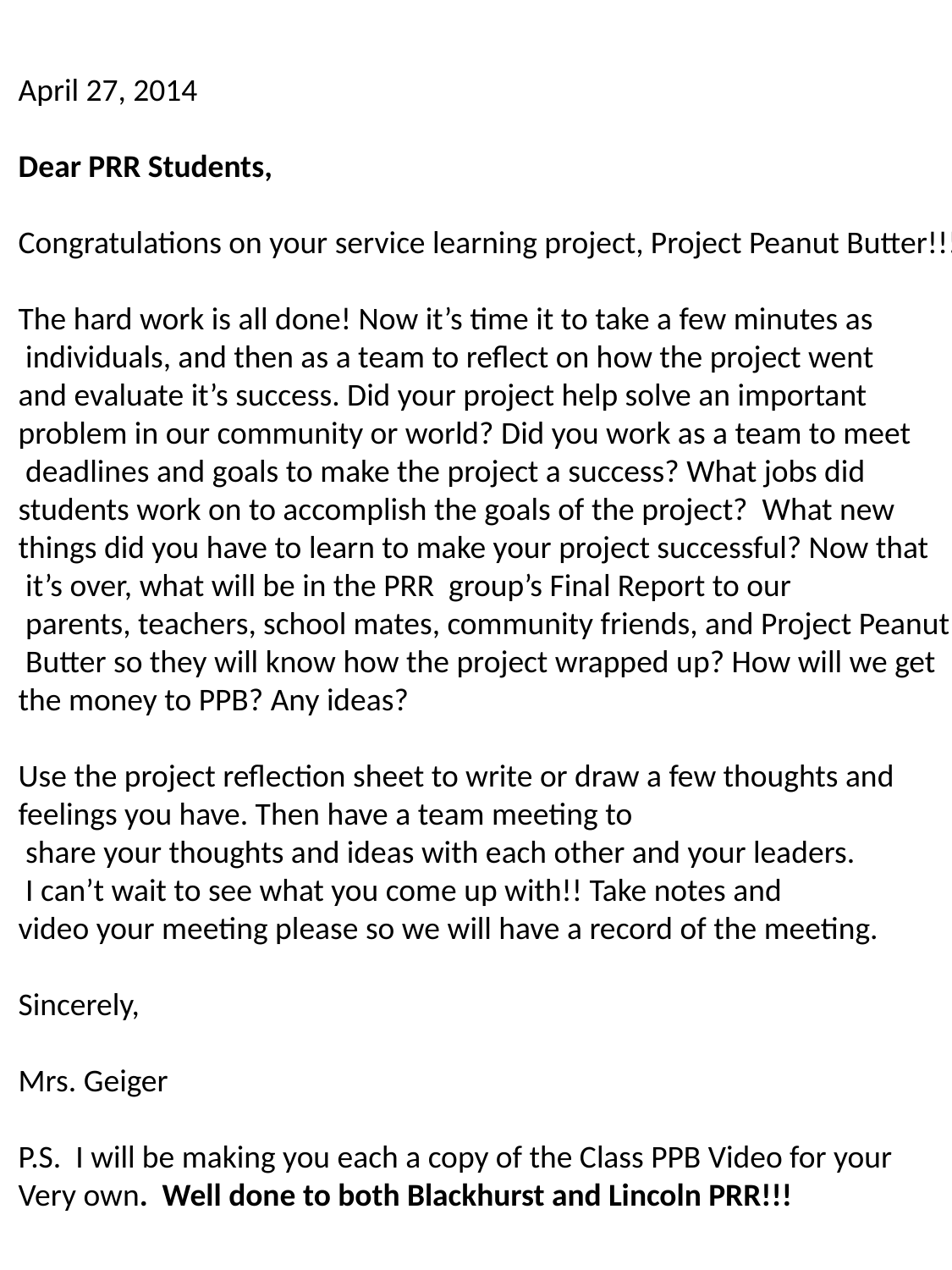

April 27, 2014

Dear PRR Students,

Congratulations on your service learning project, Project Peanut Butter!!!

The hard work is all done! Now it’s time it to take a few minutes as
 individuals, and then as a team to reflect on how the project went
and evaluate it’s success. Did your project help solve an important
problem in our community or world? Did you work as a team to meet
 deadlines and goals to make the project a success? What jobs did
students work on to accomplish the goals of the project?  What new
things did you have to learn to make your project successful? Now that
 it’s over, what will be in the PRR  group’s Final Report to our
 parents, teachers, school mates, community friends, and Project Peanut
 Butter so they will know how the project wrapped up? How will we get
the money to PPB? Any ideas?

Use the project reflection sheet to write or draw a few thoughts and
feelings you have. Then have a team meeting to
 share your thoughts and ideas with each other and your leaders.
 I can’t wait to see what you come up with!! Take notes and
video your meeting please so we will have a record of the meeting.

Sincerely,

Mrs. Geiger

P.S.  I will be making you each a copy of the Class PPB Video for your
Very own.  Well done to both Blackhurst and Lincoln PRR!!!